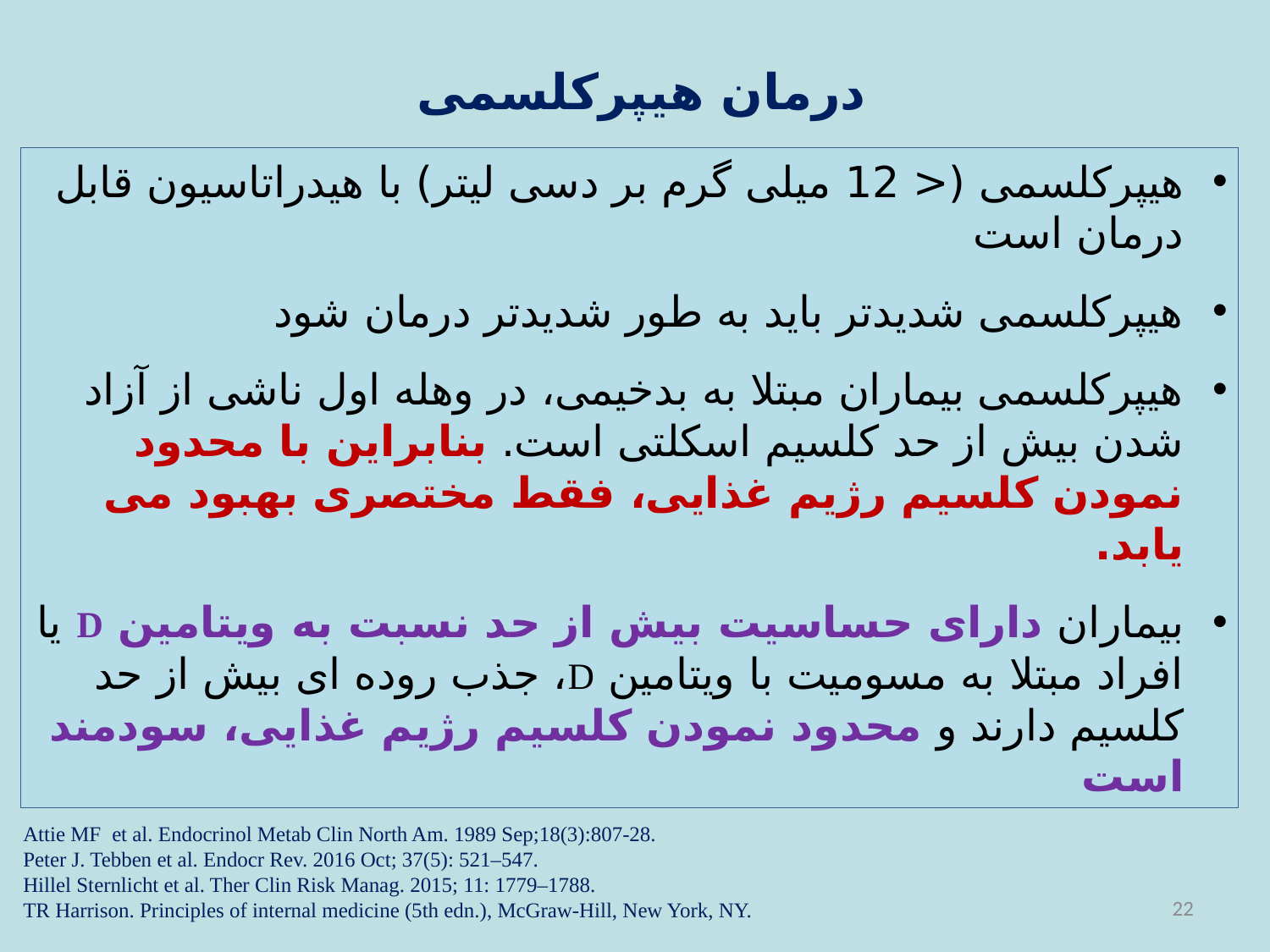

# درمان هیپرکلسمی
هیپرکلسمی (< 12 میلی گرم بر دسی لیتر) با هیدراتاسیون قابل درمان است
هیپرکلسمی شدیدتر باید به طور شدیدتر درمان شود
هیپرکلسمی بیماران مبتلا به بدخیمی، در وهله اول ناشی از آزاد شدن بیش از حد کلسیم اسکلتی است. بنابراین با محدود نمودن کلسیم رژیم غذایی، فقط مختصری بهبود می یابد.
بیماران دارای حساسیت بیش از حد نسبت به ویتامین D یا افراد مبتلا به مسومیت با ویتامین D، جذب روده ای بیش از حد کلسیم دارند و محدود نمودن کلسیم رژیم غذایی، سودمند است
Attie MF  et al. Endocrinol Metab Clin North Am. 1989 Sep;18(3):807-28.
Peter J. Tebben et al. Endocr Rev. 2016 Oct; 37(5): 521–547.
Hillel Sternlicht et al. Ther Clin Risk Manag. 2015; 11: 1779–1788.
TR Harrison. Principles of internal medicine (5th edn.), McGraw-Hill, New York, NY.
22